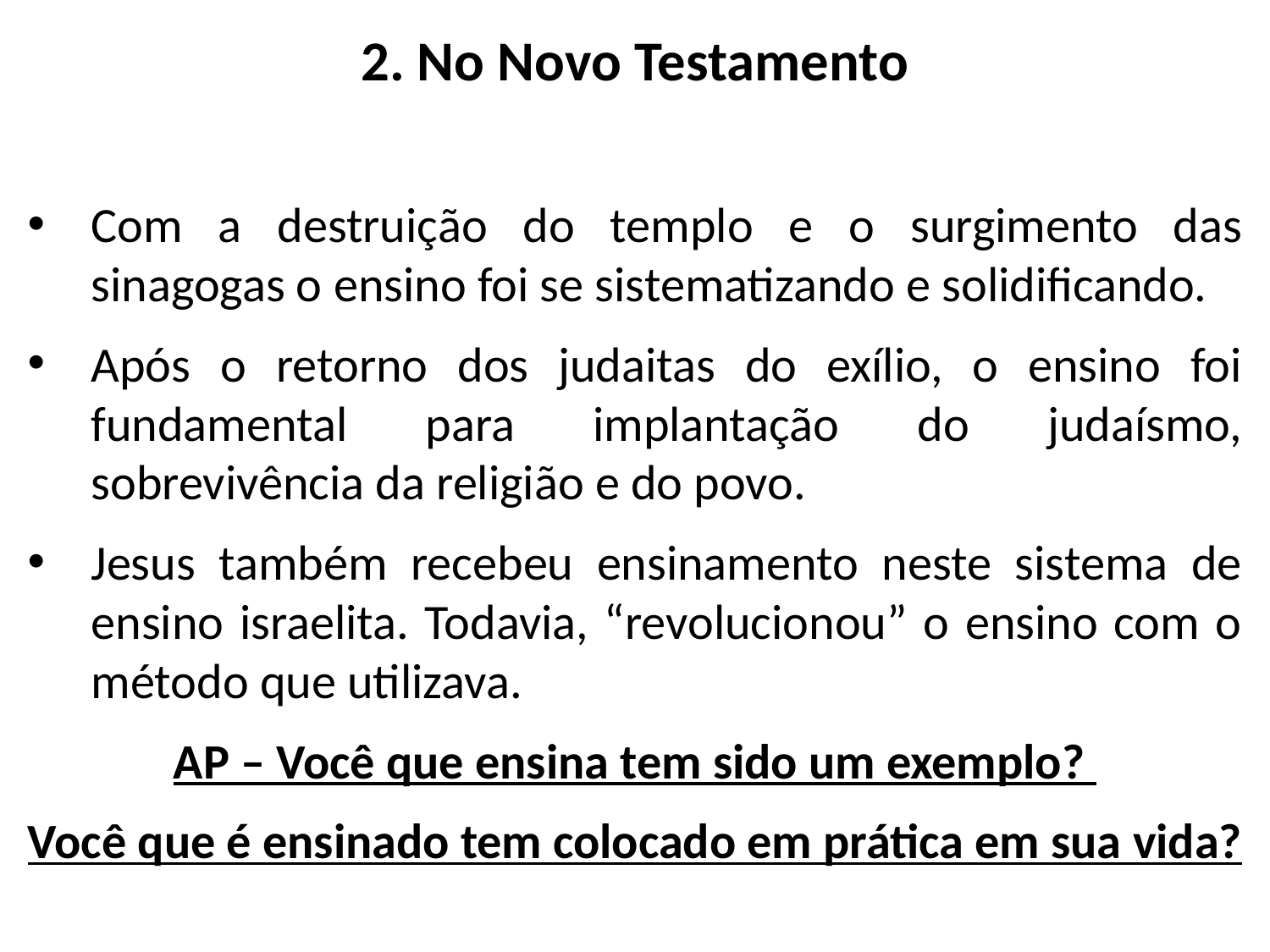

# 2. No Novo Testamento
Com a destruição do templo e o surgimento das sinagogas o ensino foi se sistematizando e solidificando.
Após o retorno dos judaitas do exílio, o ensino foi fundamental para implantação do judaísmo, sobrevivência da religião e do povo.
Jesus também recebeu ensinamento neste sistema de ensino israelita. Todavia, “revolucionou” o ensino com o método que utilizava.
AP – Você que ensina tem sido um exemplo?
Você que é ensinado tem colocado em prática em sua vida?